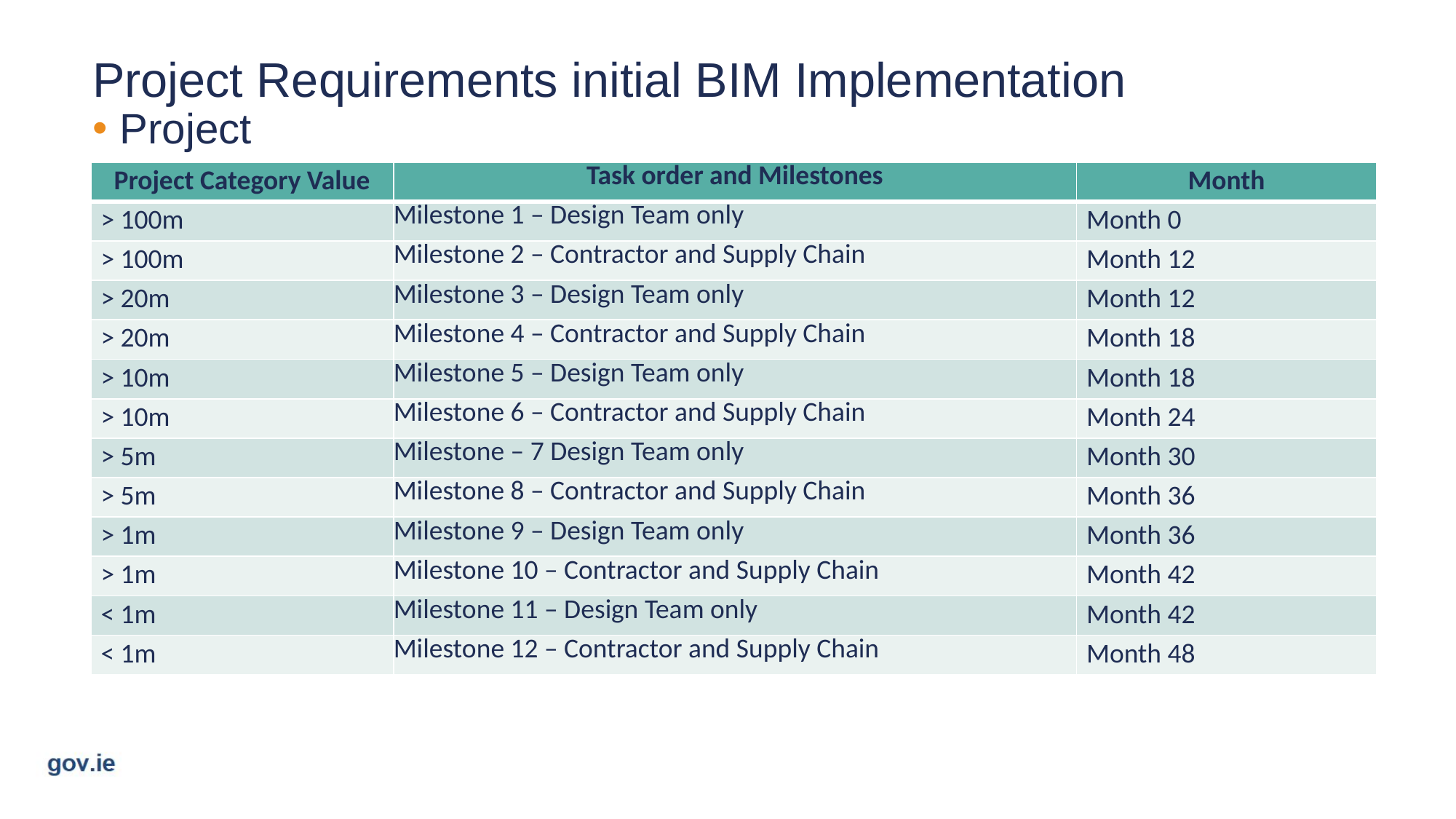

# Project Requirements initial BIM Implementation
Project
| Project Category Value | Task order and Milestones | Month |
| --- | --- | --- |
| > 100m | Milestone 1 – Design Team only | Month 0 |
| > 100m | Milestone 2 – Contractor and Supply Chain | Month 12 |
| > 20m | Milestone 3 – Design Team only | Month 12 |
| > 20m | Milestone 4 – Contractor and Supply Chain | Month 18 |
| > 10m | Milestone 5 – Design Team only | Month 18 |
| > 10m | Milestone 6 – Contractor and Supply Chain | Month 24 |
| > 5m | Milestone – 7 Design Team only | Month 30 |
| > 5m | Milestone 8 – Contractor and Supply Chain | Month 36 |
| > 1m | Milestone 9 – Design Team only | Month 36 |
| > 1m | Milestone 10 – Contractor and Supply Chain | Month 42 |
| < 1m | Milestone 11 – Design Team only | Month 42 |
| < 1m | Milestone 12 – Contractor and Supply Chain | Month 48 |